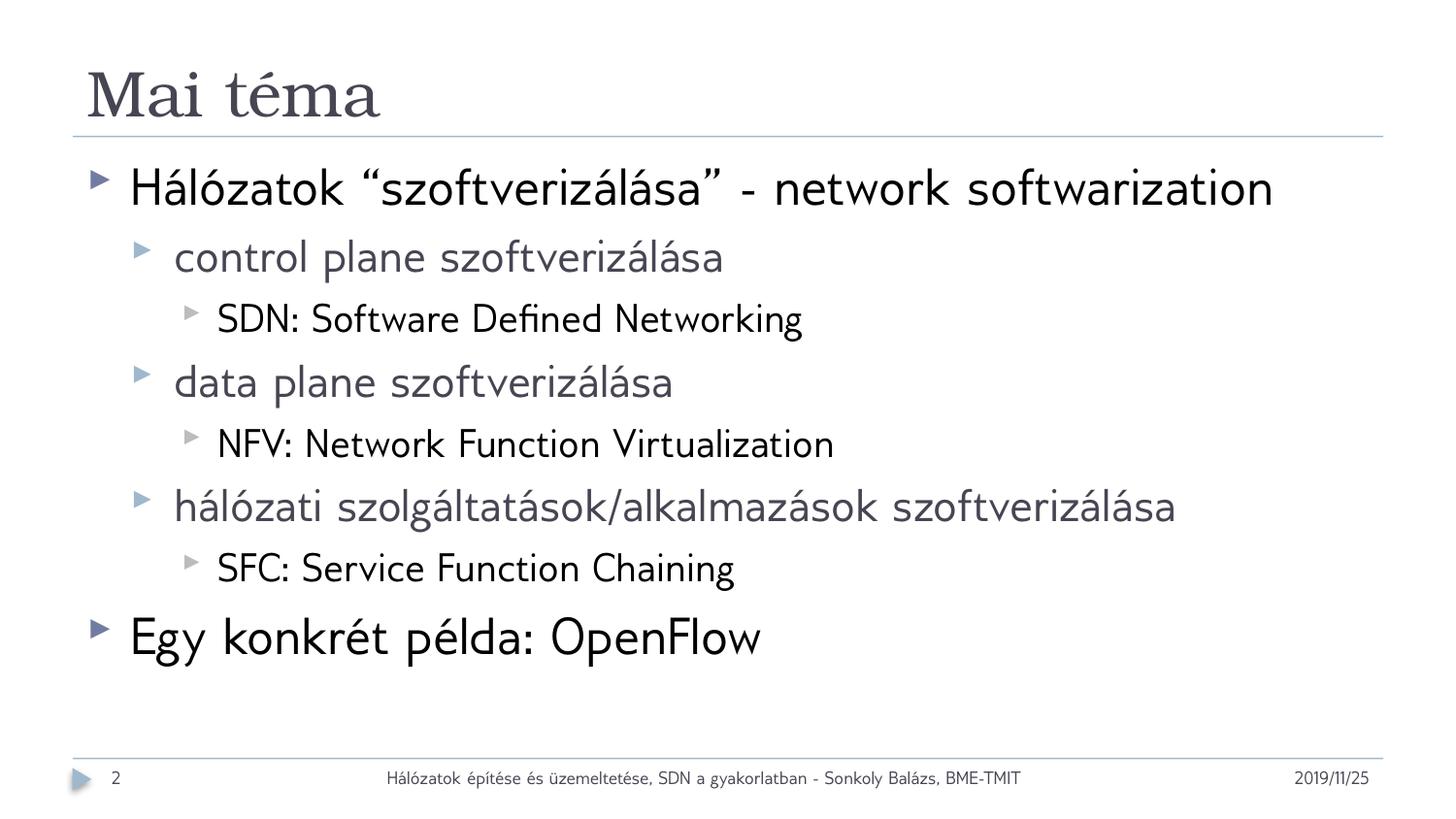

# Mai téma
Hálózatok “szoftverizálása” - network softwarization
control plane szoftverizálása
SDN: Software Defined Networking
data plane szoftverizálása
NFV: Network Function Virtualization
hálózati szolgáltatások/alkalmazások szoftverizálása
SFC: Service Function Chaining
Egy konkrét példa: OpenFlow
2
Hálózatok építése és üzemeltetése, SDN a gyakorlatban - Sonkoly Balázs, BME-TMIT
2019/11/25